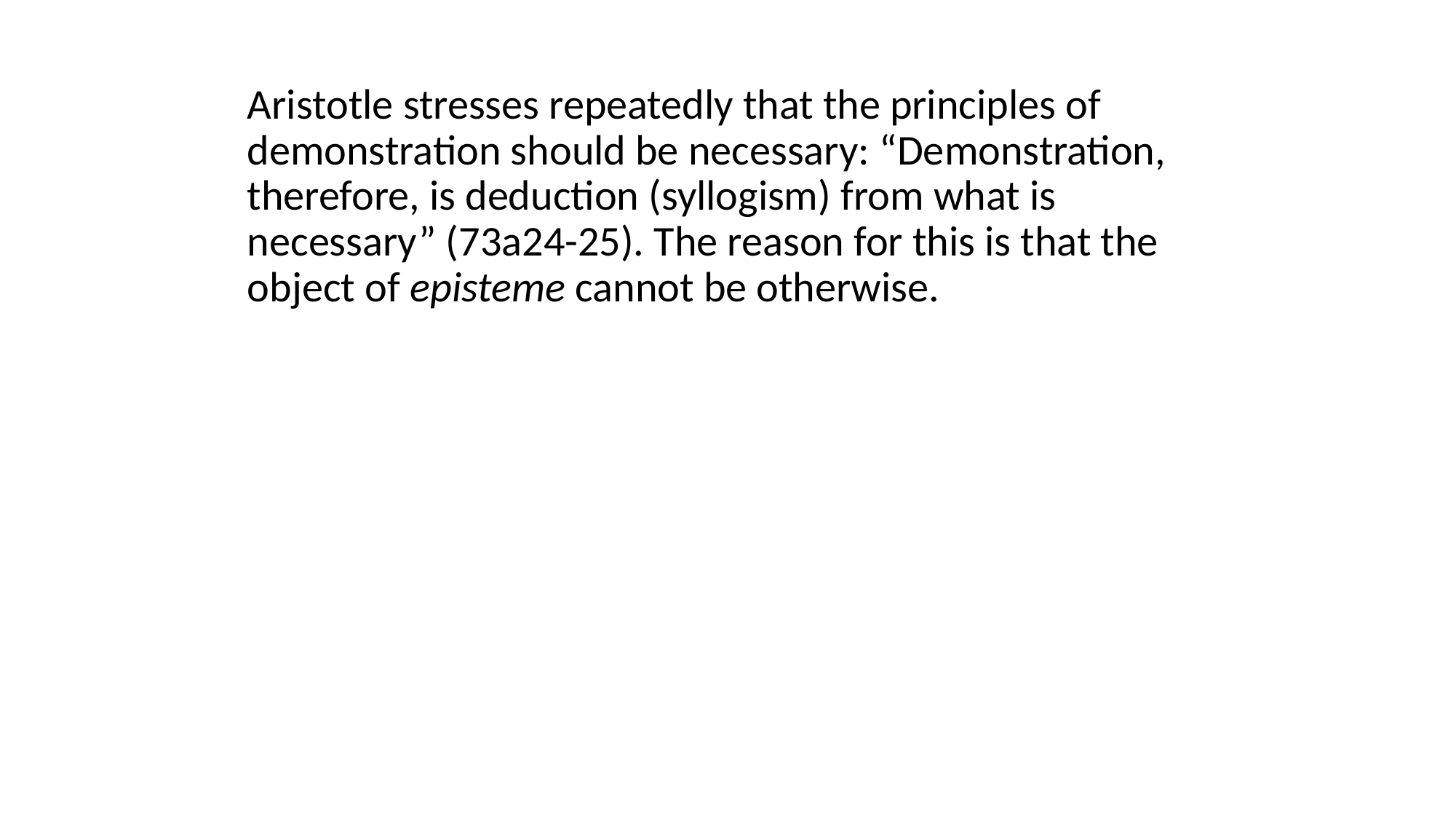

Aristotle stresses repeatedly that the principles of demonstration should be necessary: “Demonstration, therefore, is deduction (syllogism) from what is necessary” (73a24-25). The reason for this is that the object of episteme cannot be otherwise.